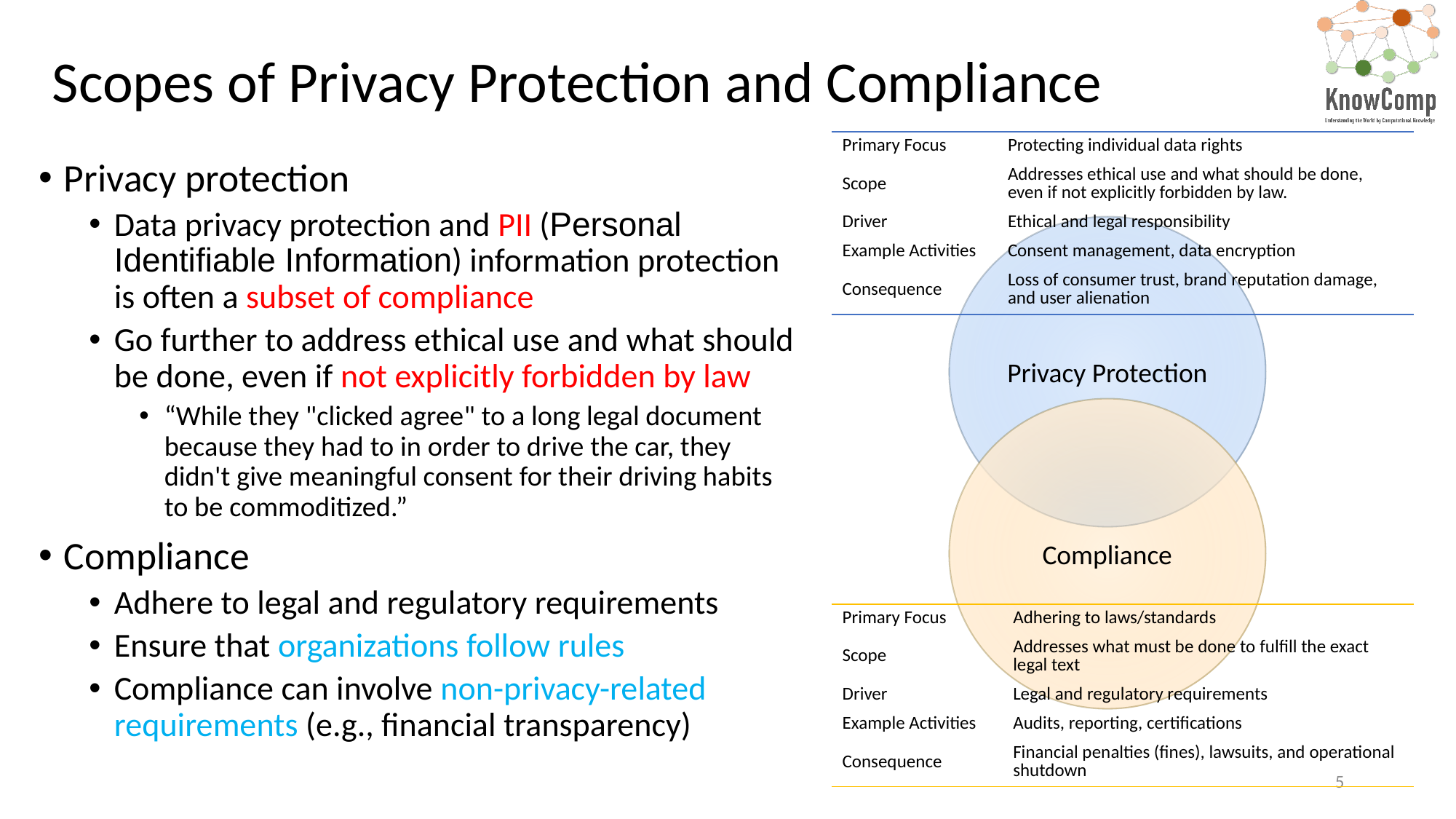

# Scopes of Privacy Protection and Compliance
| Primary Focus | Protecting individual data rights |
| --- | --- |
| Scope | Addresses ethical use and what should be done, even if not explicitly forbidden by law. |
| Driver | Ethical and legal responsibility |
| Example Activities | Consent management, data encryption |
| Consequence | Loss of consumer trust, brand reputation damage, and user alienation |
Privacy protection
Data privacy protection and PII (Personal Identifiable Information) information protection is often a subset of compliance
Go further to address ethical use and what should be done, even if not explicitly forbidden by law
“While they "clicked agree" to a long legal document because they had to in order to drive the car, they didn't give meaningful consent for their driving habits to be commoditized.”
Compliance
Adhere to legal and regulatory requirements
Ensure that organizations follow rules
Compliance can involve non-privacy-related requirements (e.g., financial transparency)

Privacy Protection
Compliance
| Primary Focus | Adhering to laws/standards |
| --- | --- |
| Scope | Addresses what must be done to fulfill the exact legal text |
| Driver | Legal and regulatory requirements |
| Example Activities | Audits, reporting, certifications |
| Consequence | Financial penalties (fines), lawsuits, and operational shutdown |
5